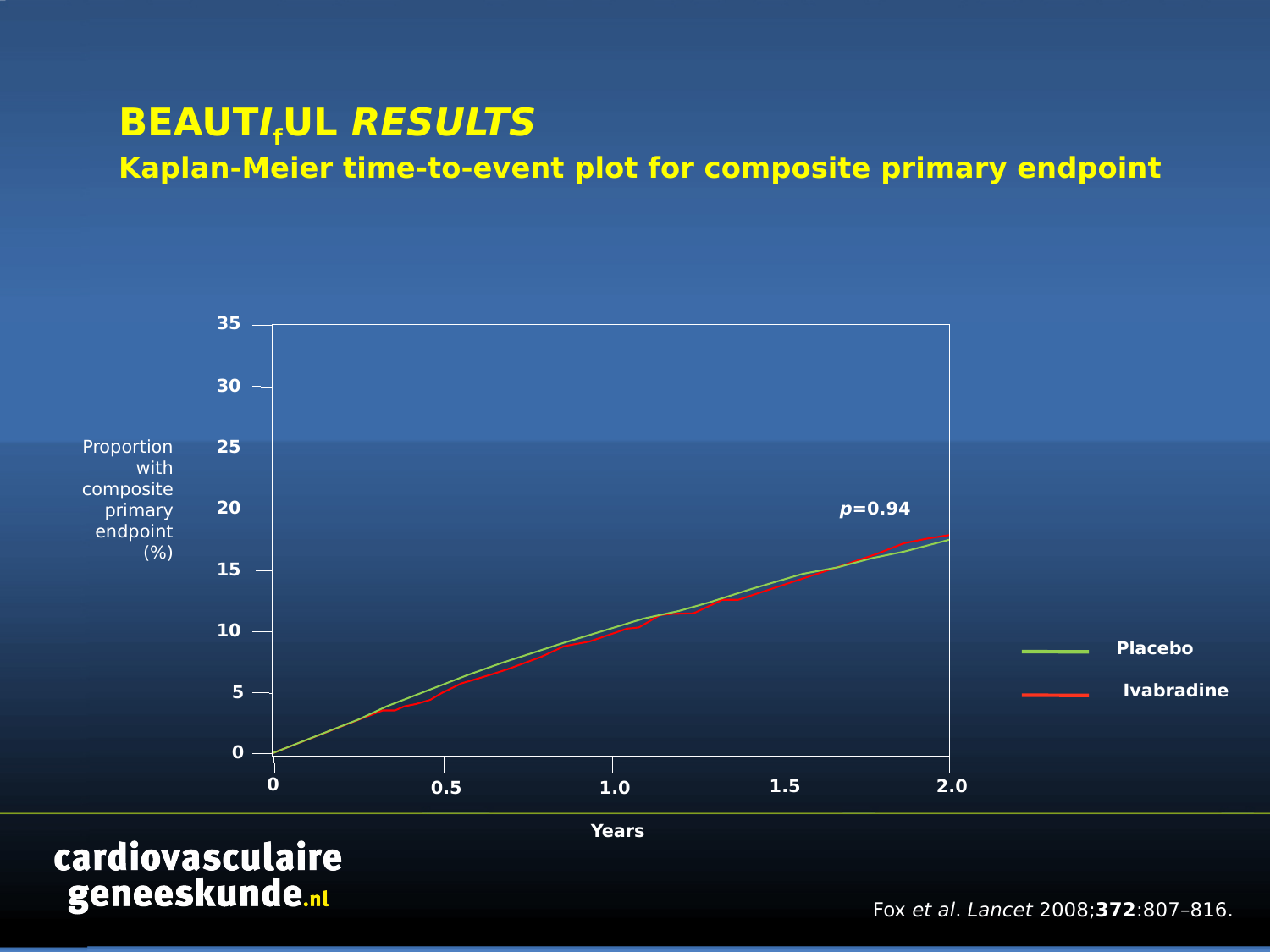

# BEAUTIfUL RESULTS Kaplan-Meier time-to-event plot for composite primary endpoint

35

30

Proportion
with
composite
primary
endpoint
(%)
25

20
p=0.94

15

10

Placebo

Ivabradine
5

0

0
1.5
2.0
0.5
1.0
Years

Fox et al. Lancet 2008;372:807–816.